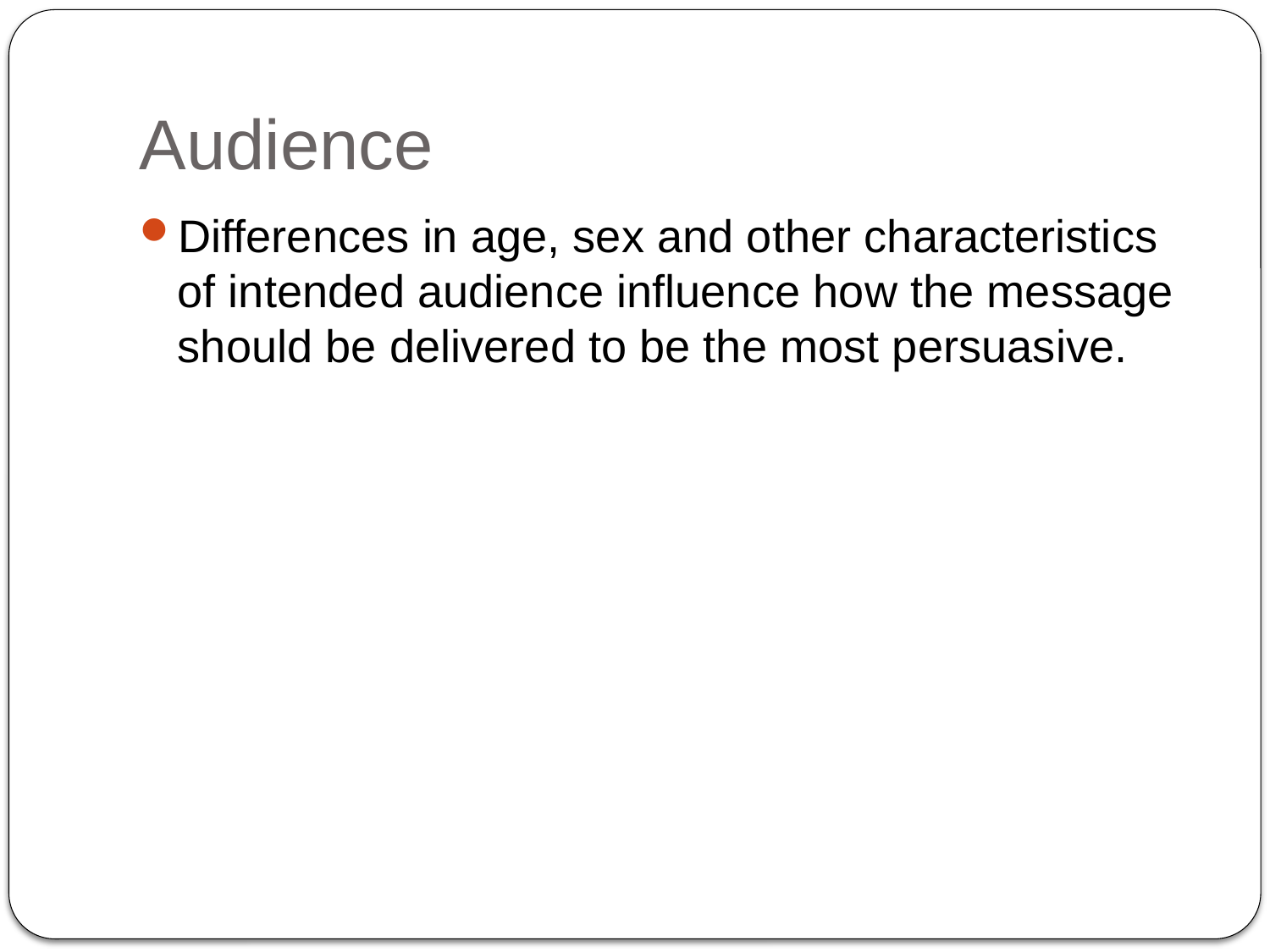

# Audience
Differences in age, sex and other characteristics of intended audience influence how the message should be delivered to be the most persuasive.